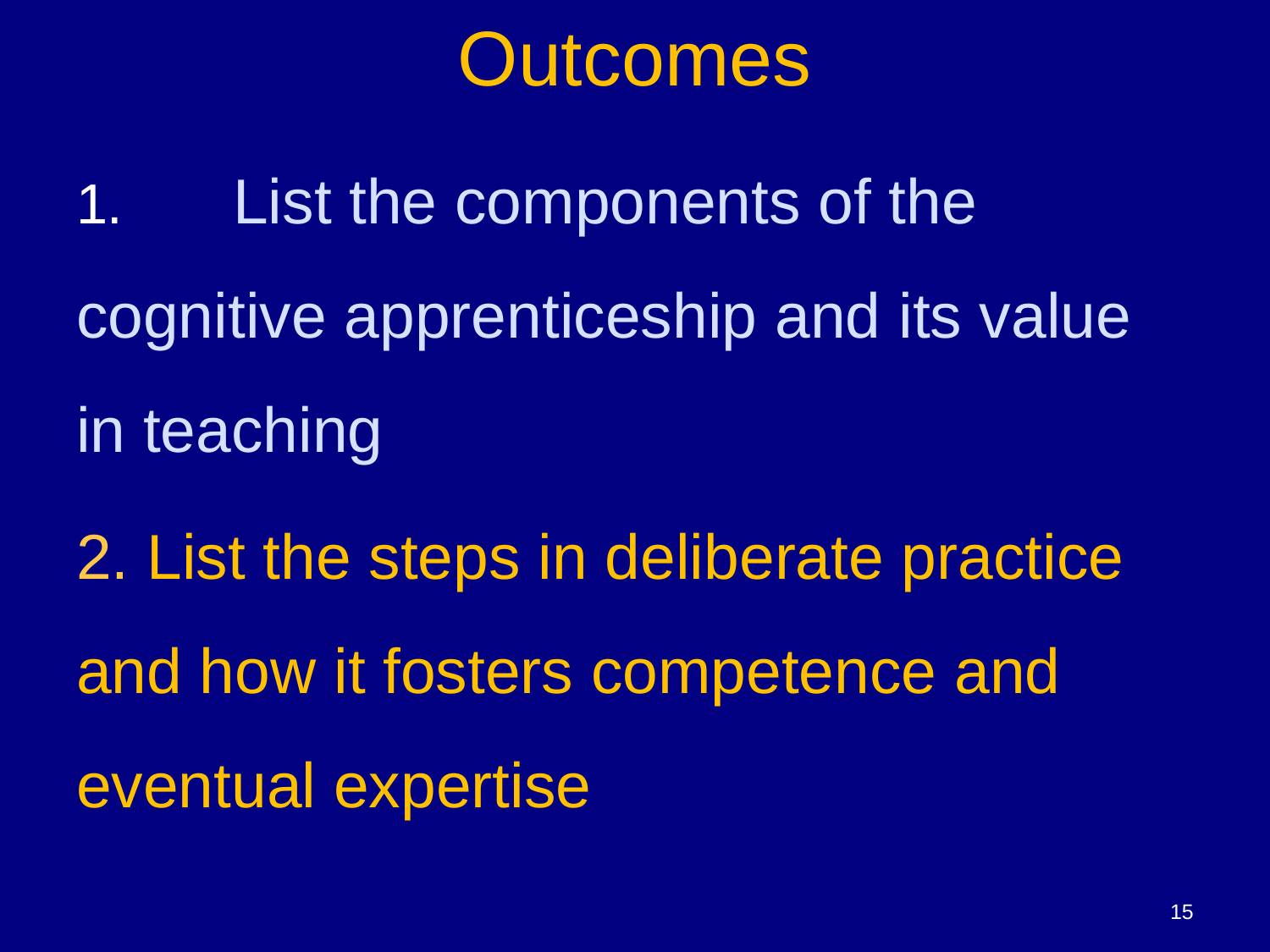

# Outcomes
1.       List the components of the cognitive apprenticeship and its value in teaching
2. List the steps in deliberate practice and how it fosters competence and eventual expertise

15